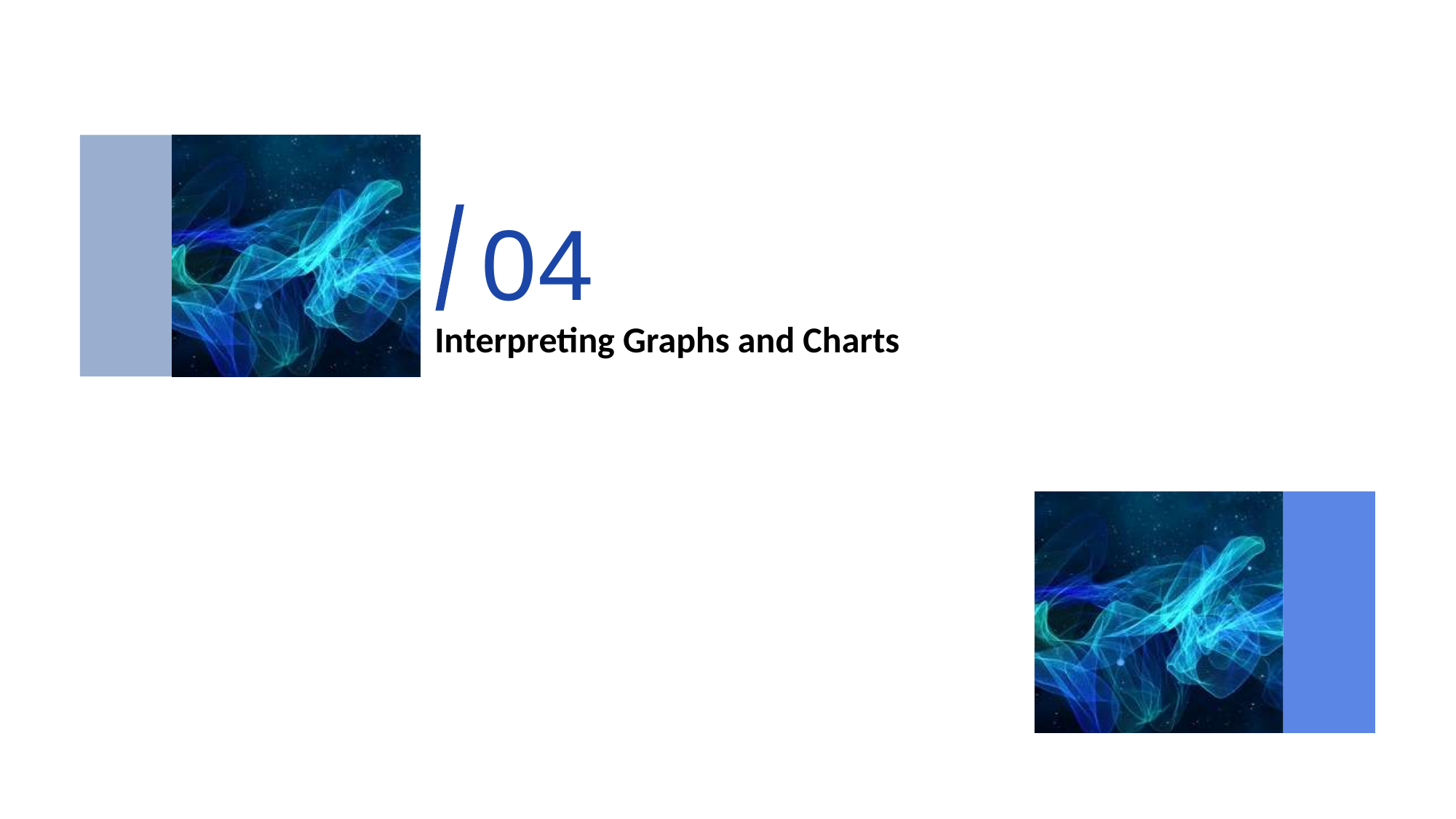

04
/
# Interpreting Graphs and Charts